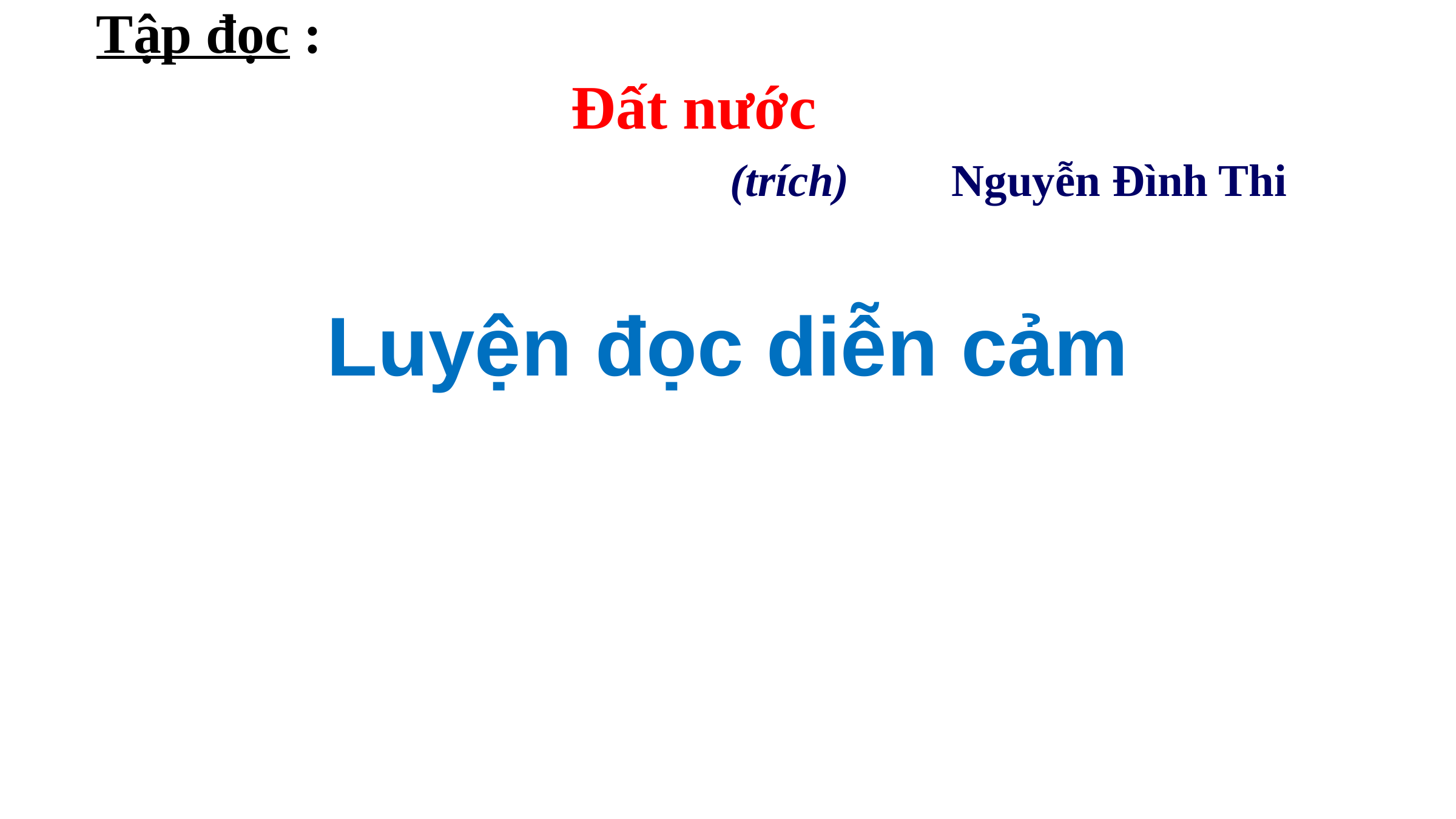

Tập đọc :
Đất nước
              (trích)         Nguyễn Đình Thi

Luyện đọc diễn cảm